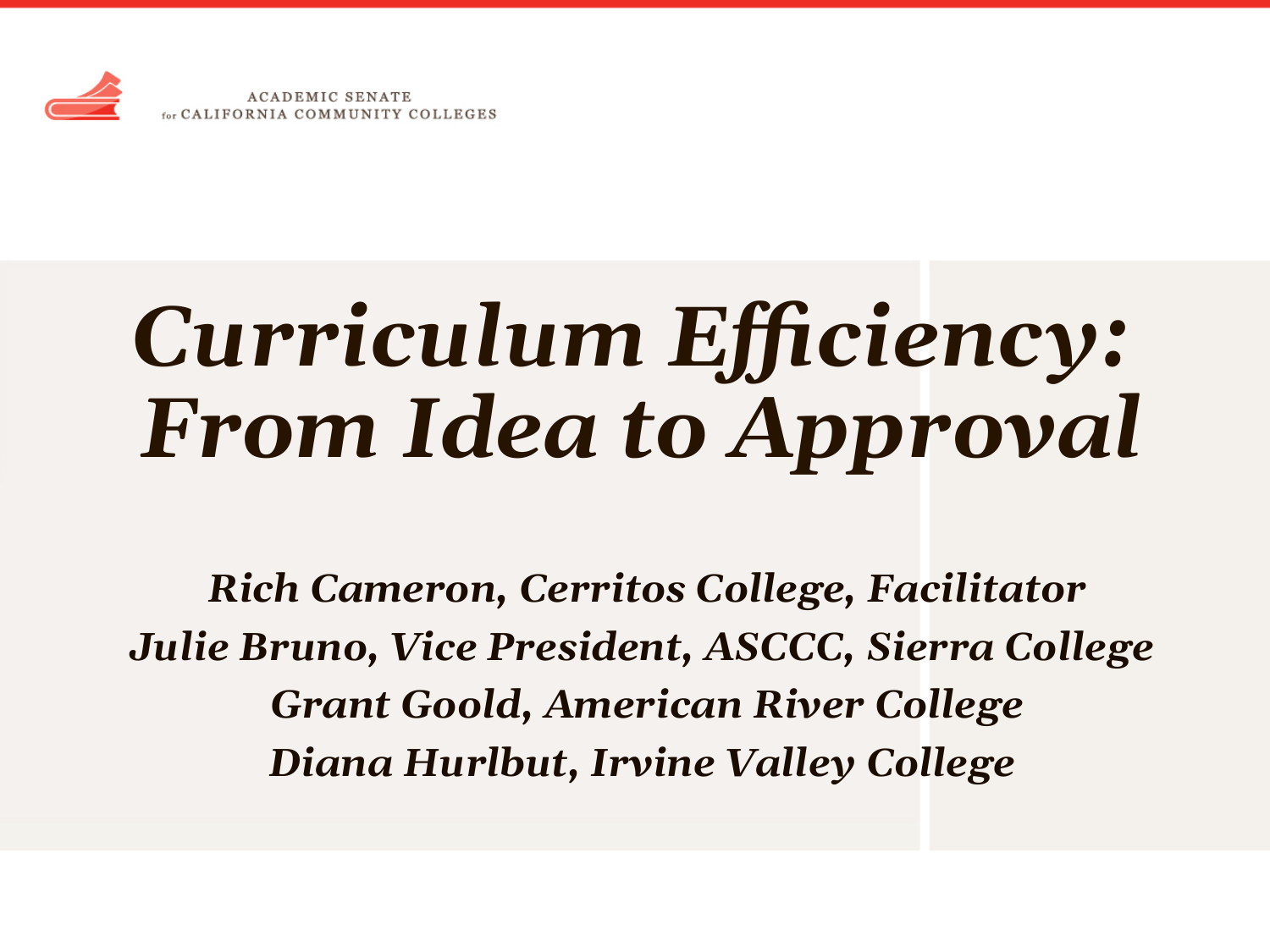

# Curriculum Efficiency: From Idea to Approval
 Rich Cameron, Cerritos College, Facilitator
Julie Bruno, Vice President, ASCCC, Sierra College
 Grant Goold, American River College
Diana Hurlbut, Irvine Valley College